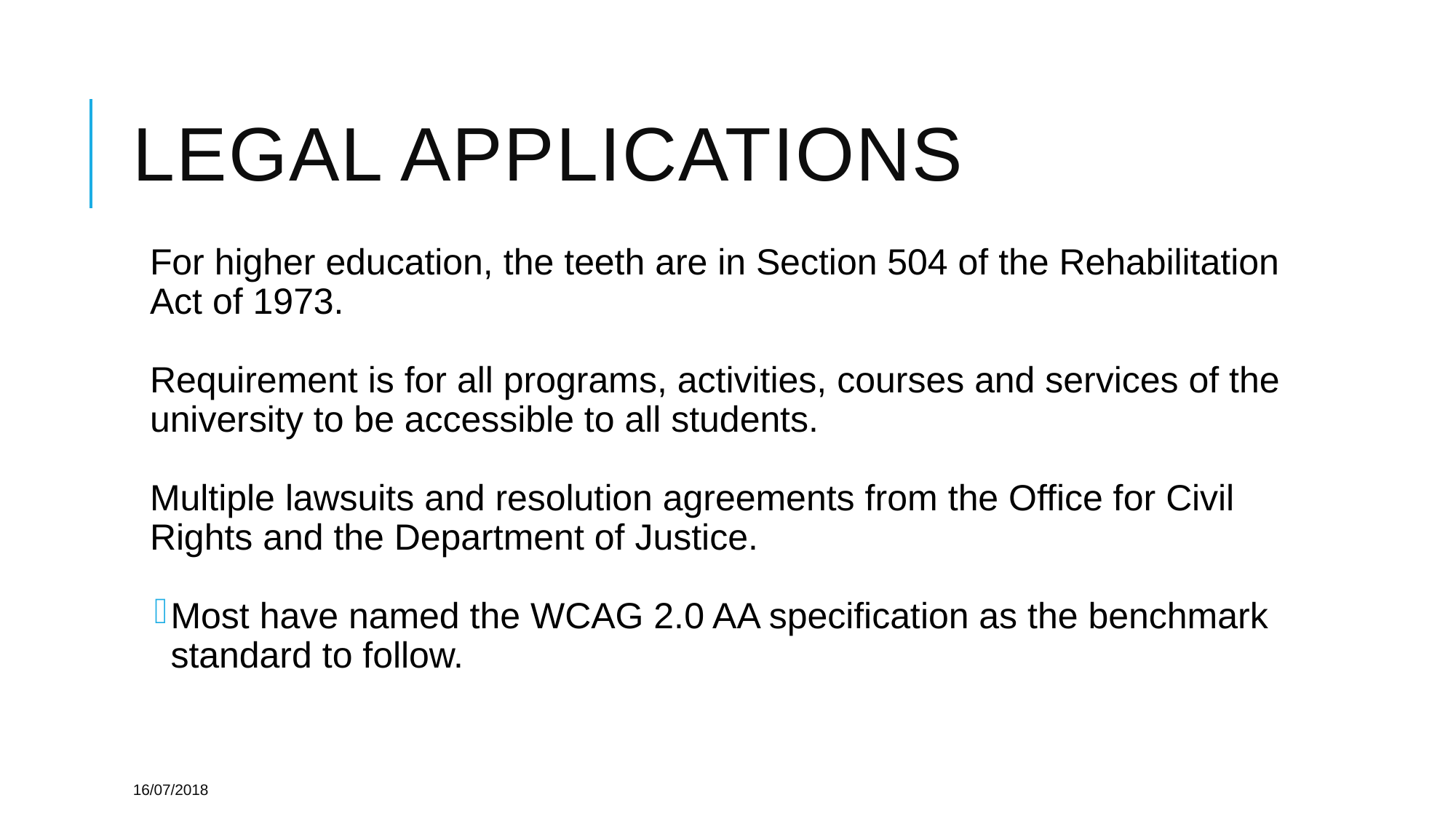

# Legal applications
For higher education, the teeth are in Section 504 of the Rehabilitation Act of 1973.
Requirement is for all programs, activities, courses and services of the university to be accessible to all students.
Multiple lawsuits and resolution agreements from the Office for Civil Rights and the Department of Justice.
Most have named the WCAG 2.0 AA specification as the benchmark standard to follow.
16/07/2018